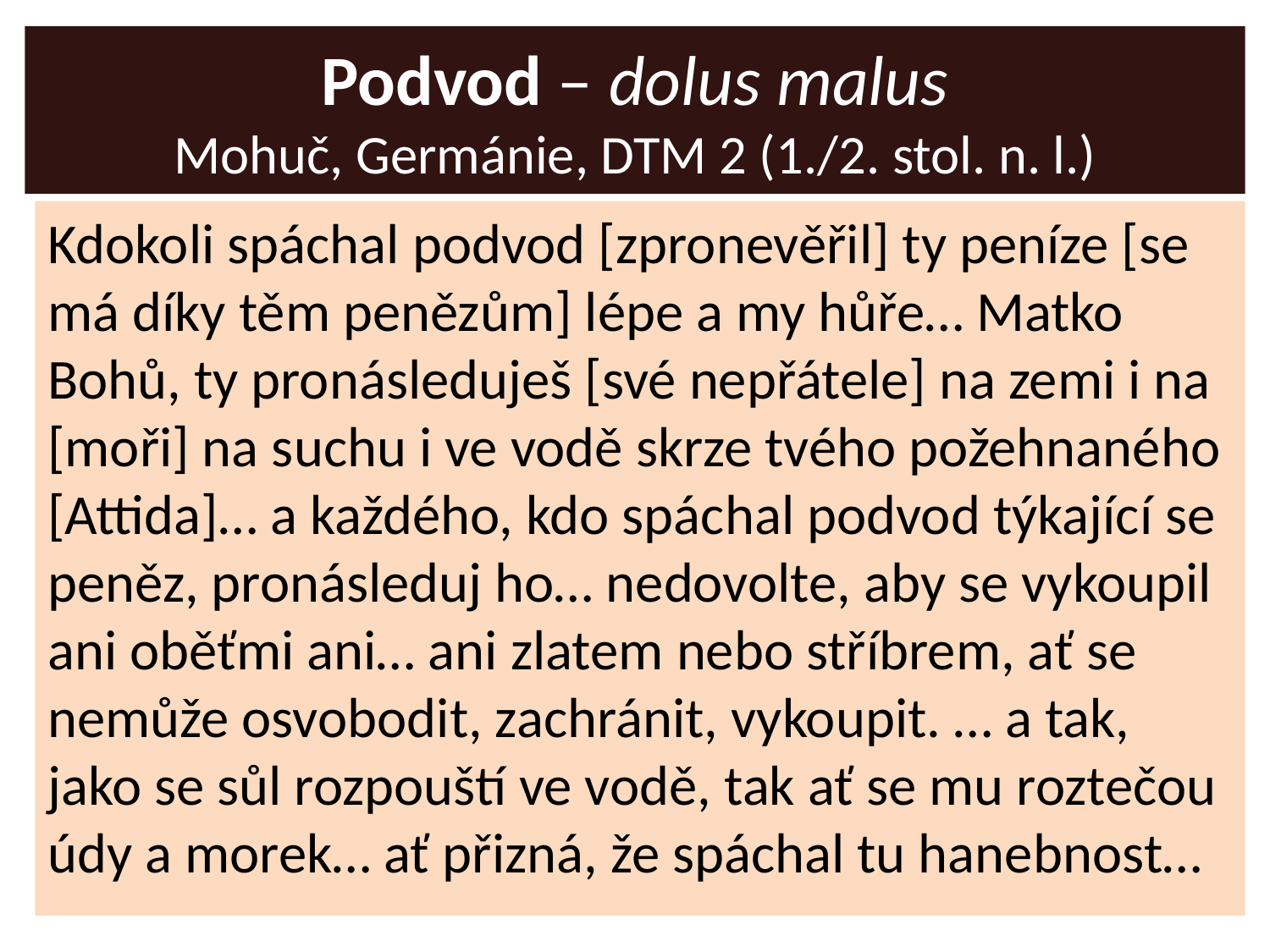

# Podvod – dolus malus Mohuč, Germánie, DTM 2 (1./2. stol. n. l.)
Kdokoli spáchal podvod [zpronevěřil] ty peníze [se má díky těm penězům] lépe a my hůře… Matko Bohů, ty pronásleduješ [své nepřátele] na zemi i na [moři] na suchu i ve vodě skrze tvého požehnaného [Attida]… a každého, kdo spáchal podvod týkající se peněz, pronásleduj ho… nedovolte, aby se vykoupil ani oběťmi ani… ani zlatem nebo stříbrem, ať se nemůže osvobodit, zachránit, vykoupit. … a tak, jako se sůl rozpouští ve vodě, tak ať se mu roztečou údy a morek… ať přizná, že spáchal tu haneb­nost…